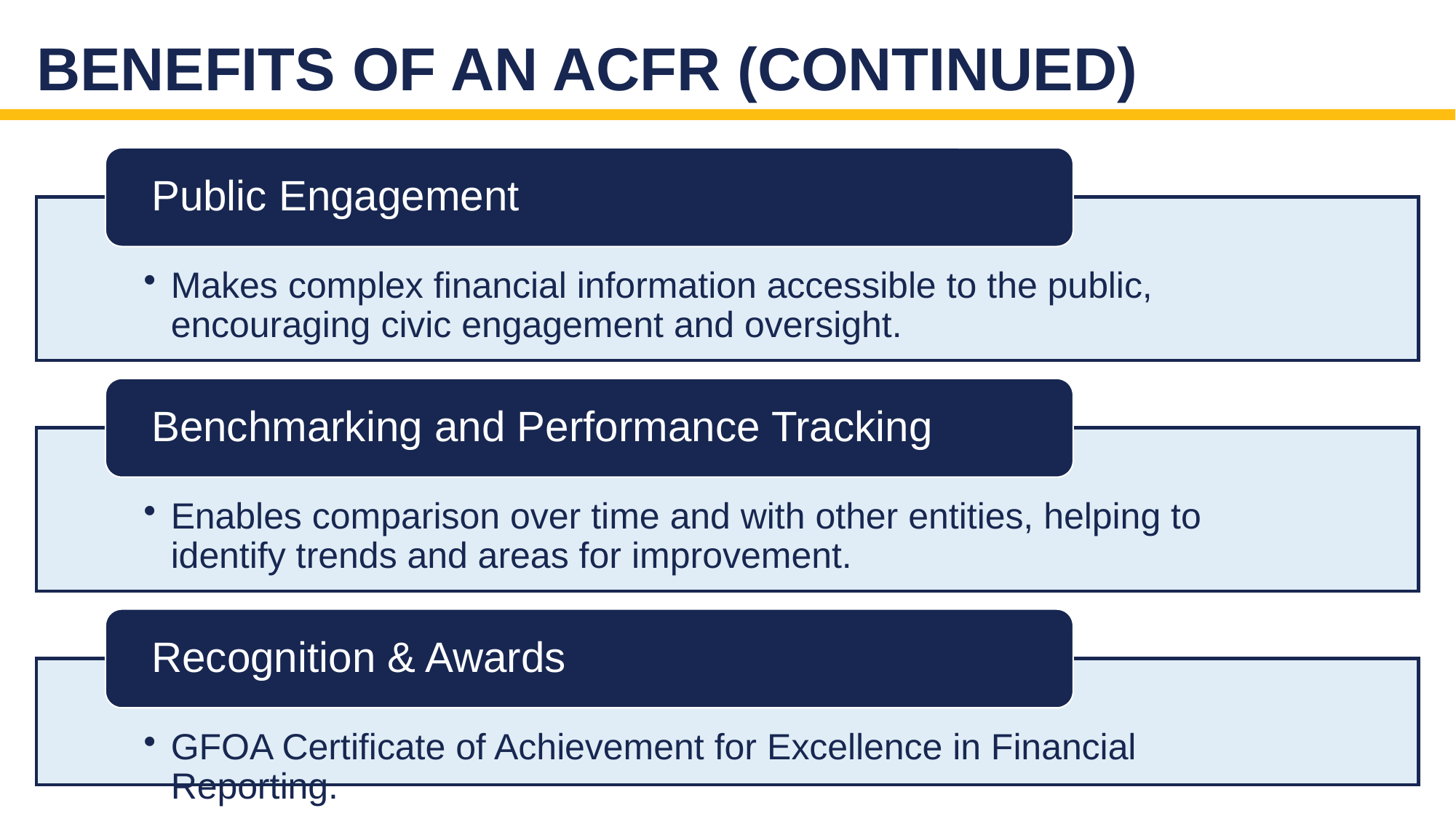

# Benefits of An ACFR (Continued)
Makes complex financial information accessible to the public, encouraging civic engagement and oversight.
Public Engagement
Enables comparison over time and with other entities, helping to identify trends and areas for improvement.
Benchmarking and Performance Tracking
GFOA Certificate of Achievement for Excellence in Financial Reporting.
Recognition & Awards